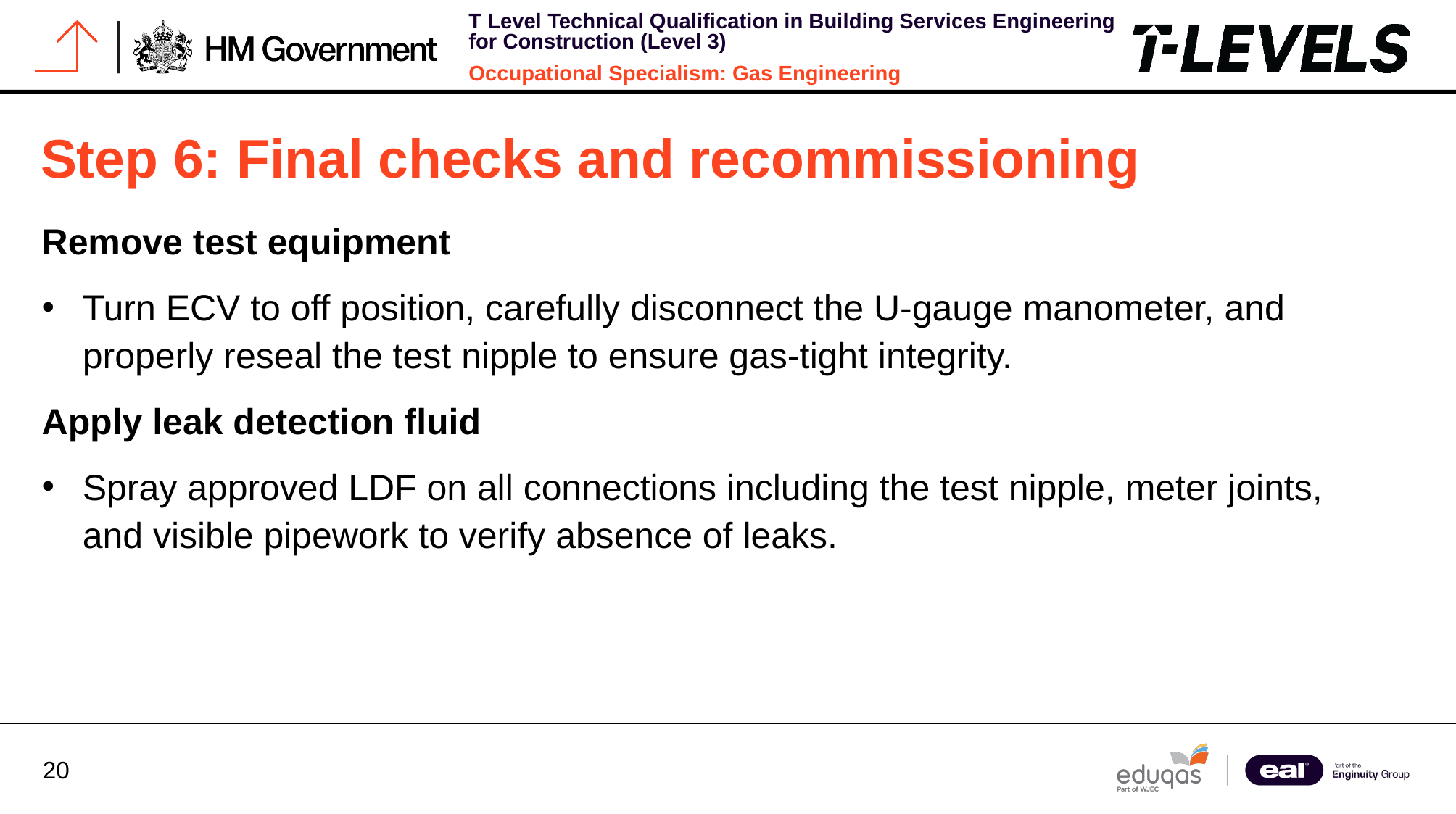

# Step 6: Final checks and recommissioning
Remove test equipment
Turn ECV to off position, carefully disconnect the U-gauge manometer, and properly reseal the test nipple to ensure gas-tight integrity.
Apply leak detection fluid
Spray approved LDF on all connections including the test nipple, meter joints, and visible pipework to verify absence of leaks.